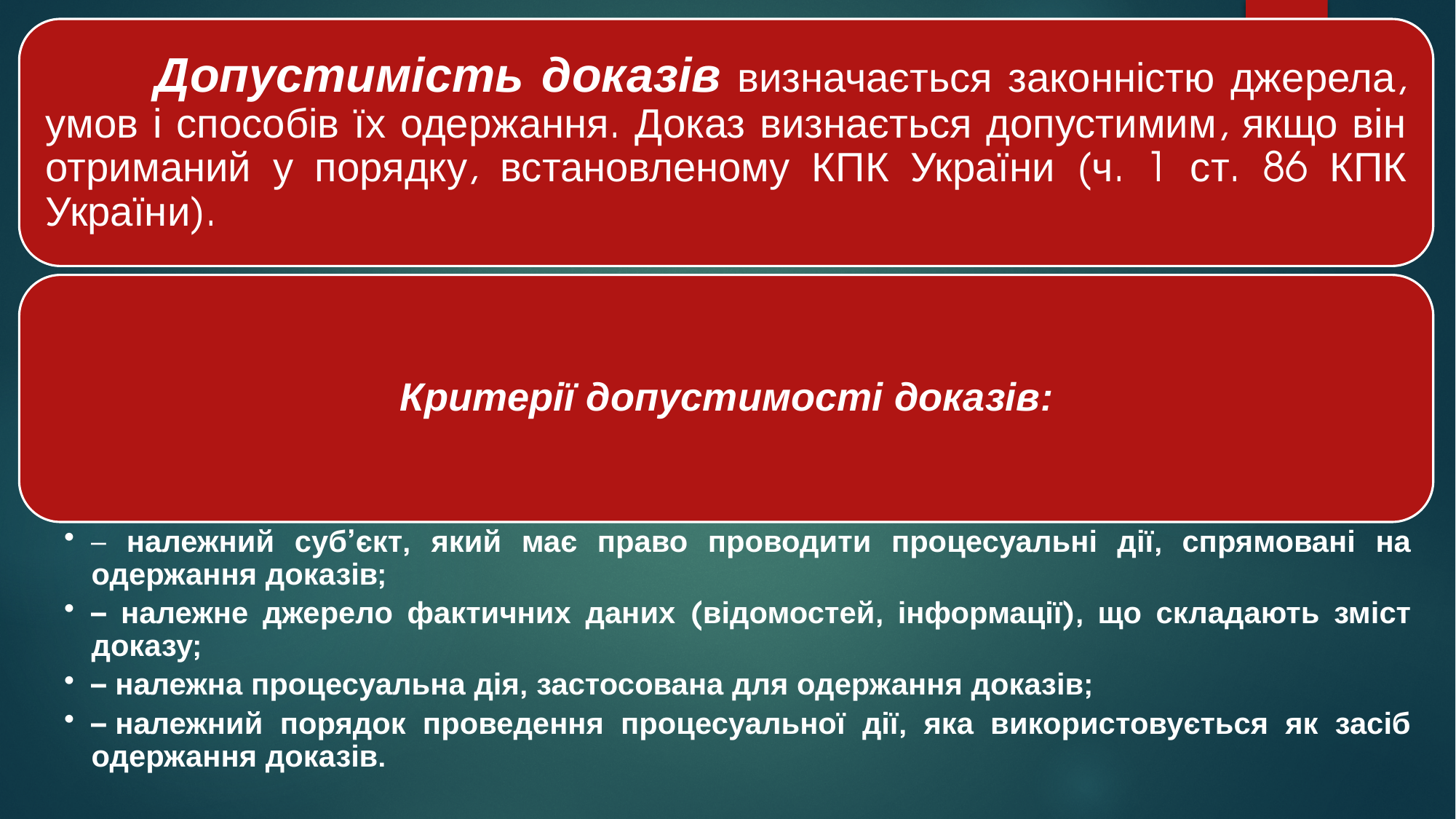

Допустимість доказів визначається законністю джерела, умов і способів їх одержання. Доказ визнається допустимим, якщо він отриманий у порядку, встановленому КПК України (ч. 1 ст. 86 КПК України).
Критерії допустимості доказів:
– належний суб’єкт, який має право проводити процесуальні дії, спрямовані на одержання доказів;
– належне джерело фактичних даних (відомостей, інформації), що складають зміст доказу;
– належна процесуальна дія, застосована для одержання доказів;
– належний порядок проведення процесуальної дії, яка використовується як засіб одержання доказів.